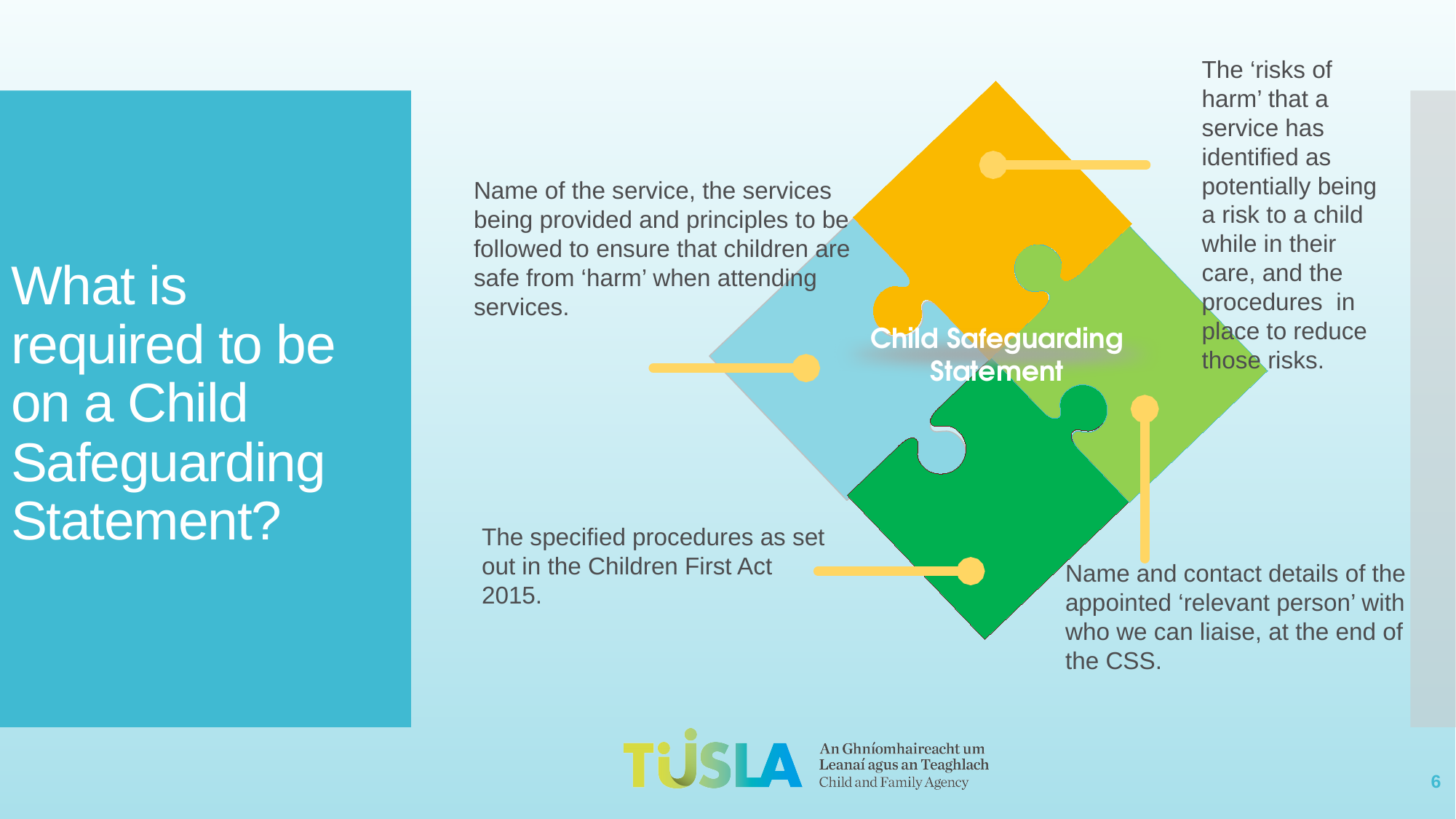

The ‘risks of harm’ that a service has identified as potentially being a risk to a child while in their care, and the procedures  in place to reduce those risks.
# What is required to be on a Child Safeguarding Statement?

Name of the service, the services being provided and principles to be followed to ensure that children are safe from ‘harm’ when attending services.

Child Safeguarding Statement

The specified procedures as set out in the Children First Act 2015.
Name and contact details of the appointed ‘relevant person’ with who we can liaise, at the end of the CSS.
6